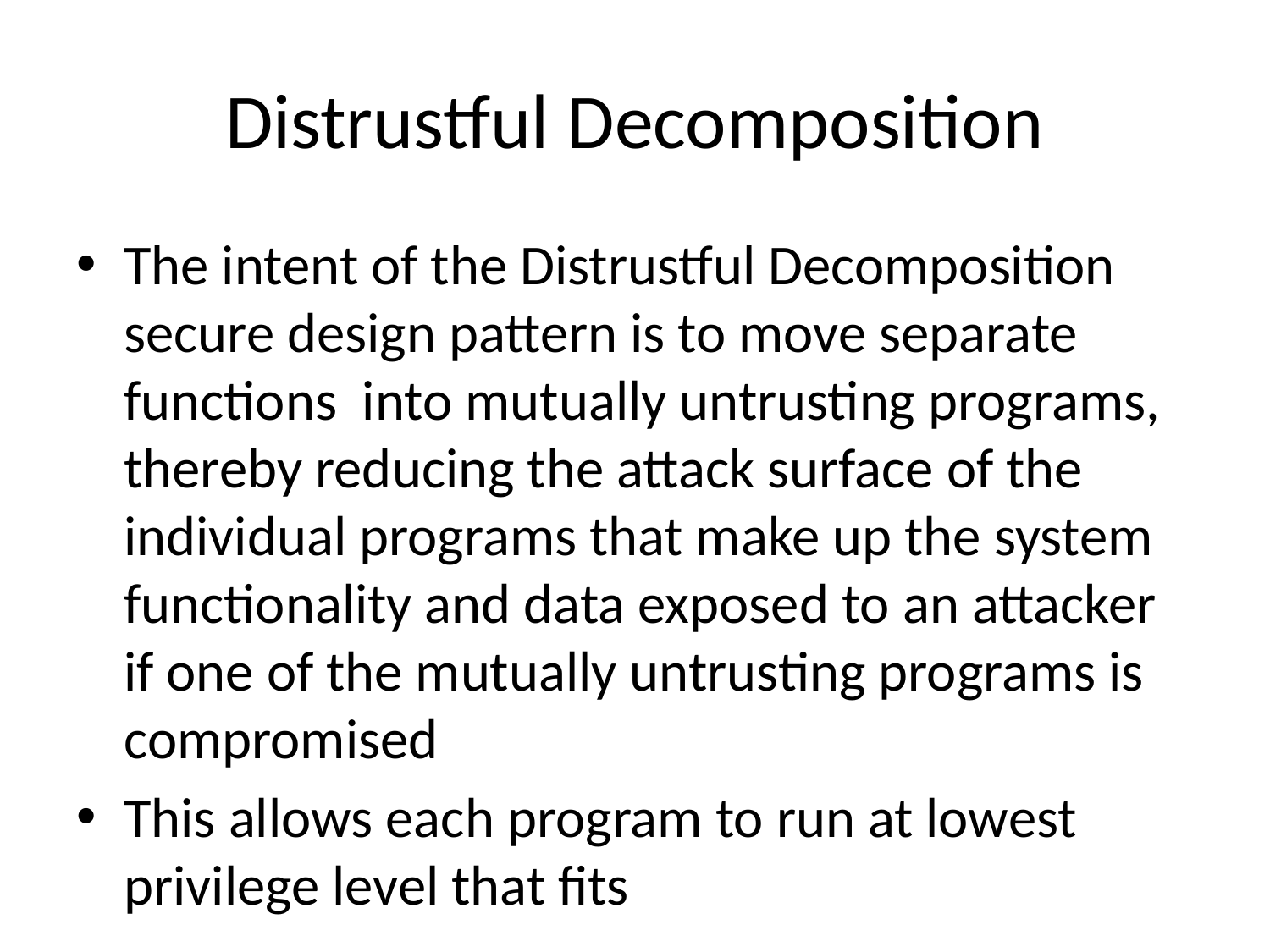

# Distrustful Decomposition
The intent of the Distrustful Decomposition secure design pattern is to move separate functions  into mutually untrusting programs, thereby reducing the attack surface of the individual programs that make up the system functionality and data exposed to an attacker if one of the mutually untrusting programs is compromised
This allows each program to run at lowest privilege level that fits